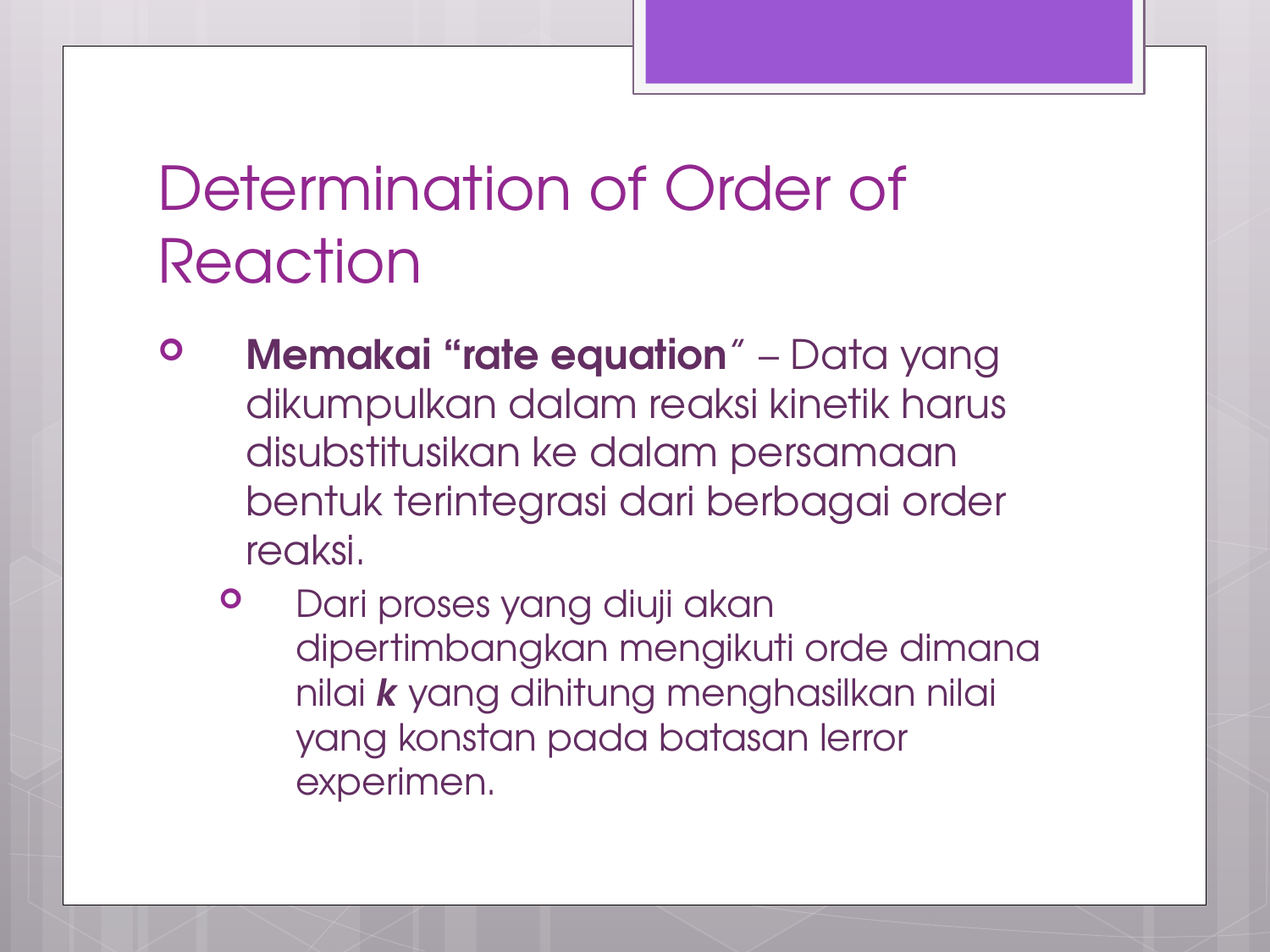

# Determination of Order of Reaction
Memakai “rate equation” – Data yang dikumpulkan dalam reaksi kinetik harus disubstitusikan ke dalam persamaan bentuk terintegrasi dari berbagai order reaksi.
Dari proses yang diuji akan dipertimbangkan mengikuti orde dimana nilai k yang dihitung menghasilkan nilai yang konstan pada batasan lerror experimen.